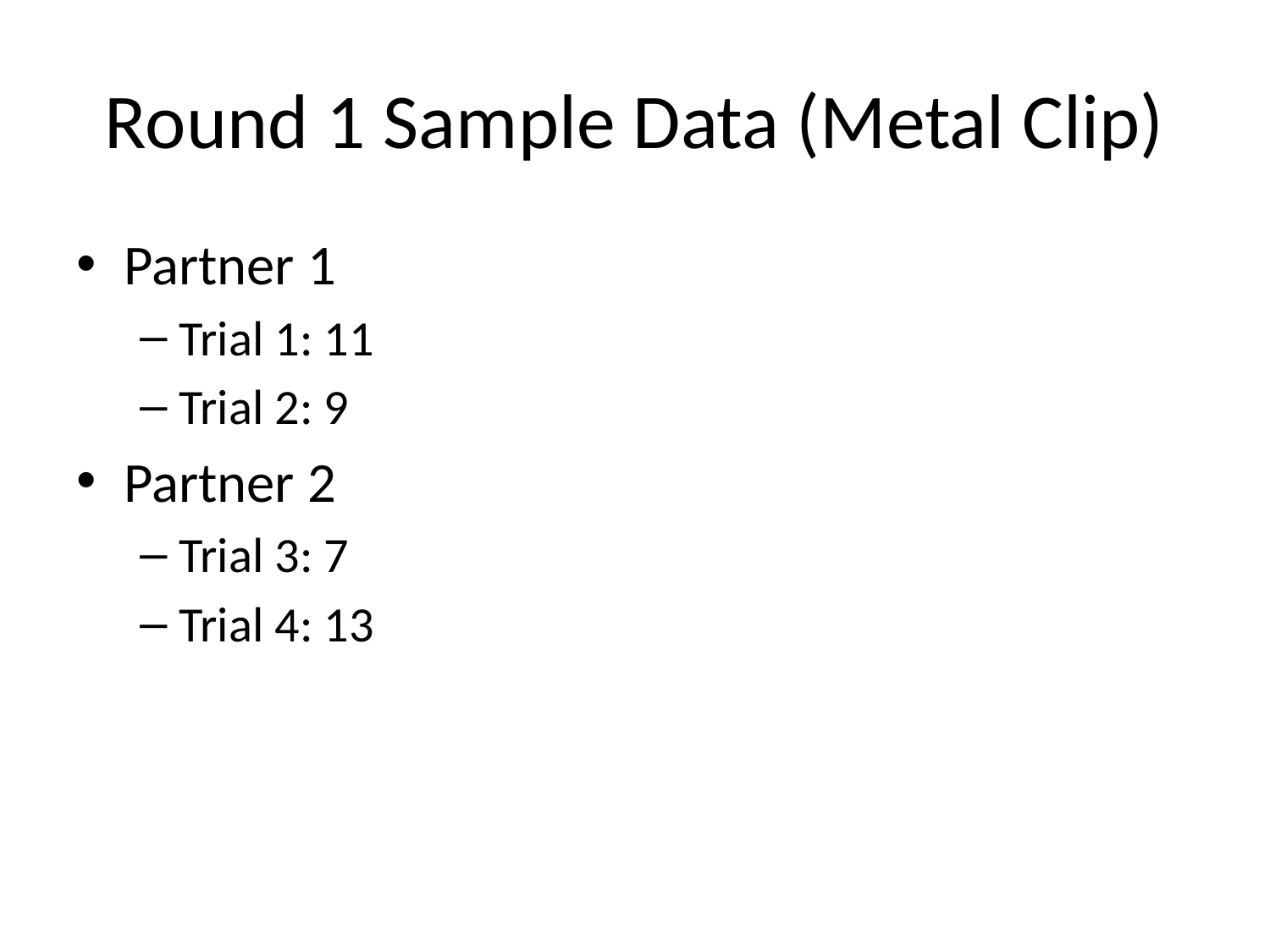

# Round 1 Sample Data (Metal Clip)
Partner 1
Trial 1: 11
Trial 2: 9
Partner 2
Trial 3: 7
Trial 4: 13